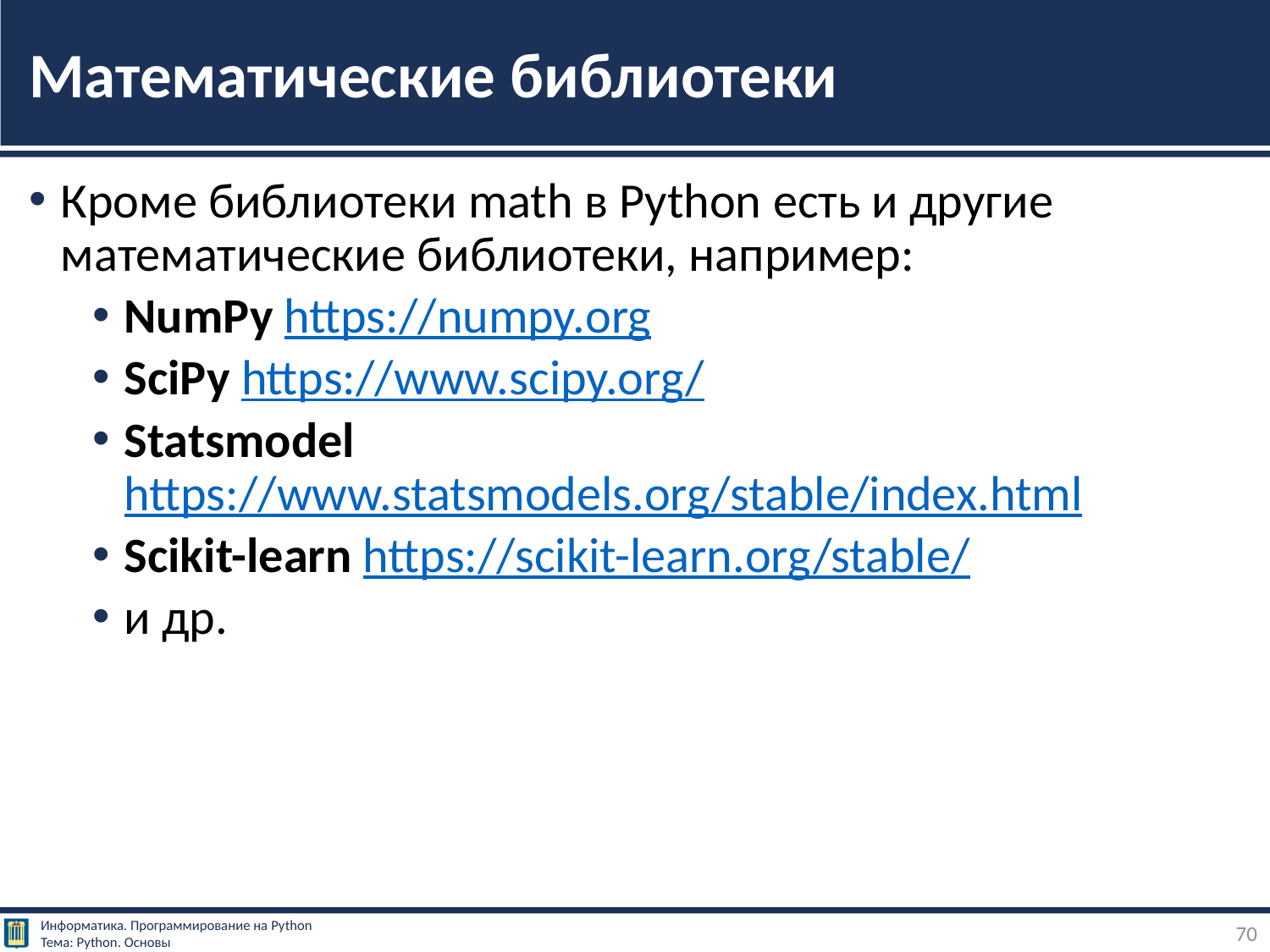

# Математические библиотеки
Кроме библиотеки math в Python есть и другие математические библиотеки, например:
NumPy https://numpy.org
SciPy https://www.scipy.org/
Statsmodel  https://www.statsmodels.org/stable/index.html
Scikit-learn https://scikit-learn.org/stable/
и др.
70